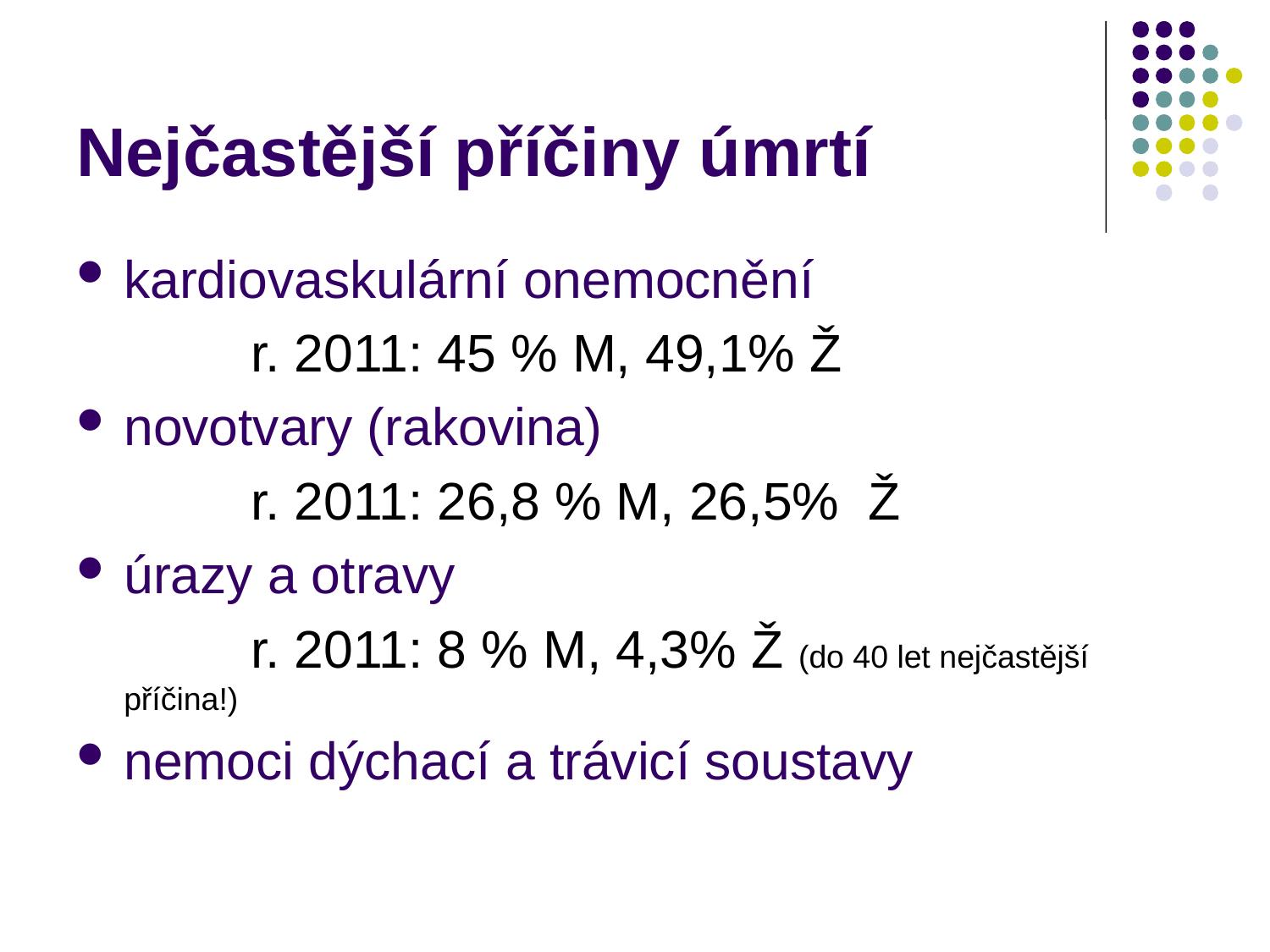

# Nejčastější příčiny úmrtí
kardiovaskulární onemocnění
		r. 2011: 45 % M, 49,1% Ž
novotvary (rakovina)
		r. 2011: 26,8 % M, 26,5%  Ž
úrazy a otravy
		r. 2011: 8 % M, 4,3% Ž (do 40 let nejčastější příčina!)
nemoci dýchací a trávicí soustavy